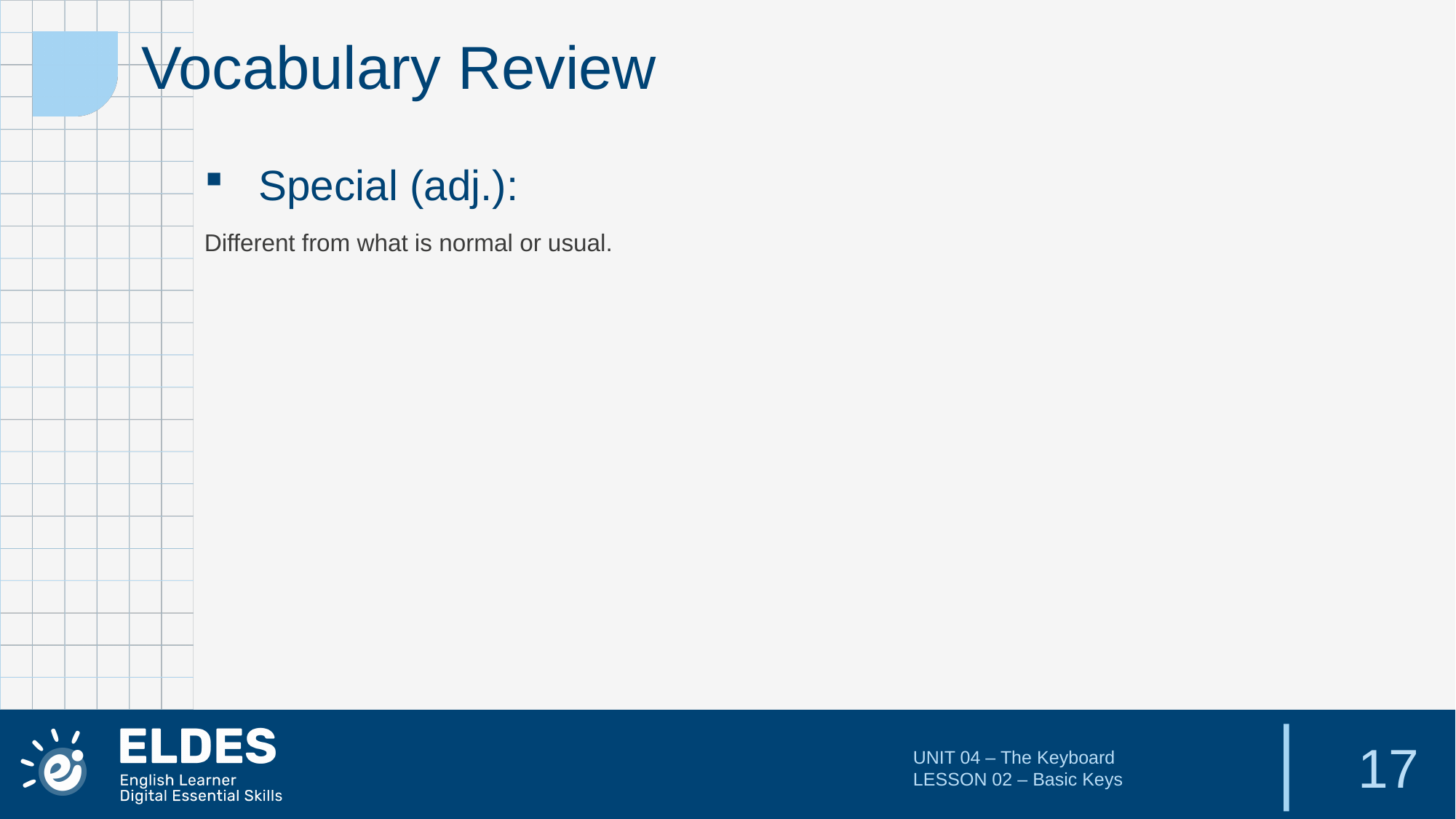

Vocabulary Review
Special (adj.):

Different from what is normal or usual.

17
UNIT 04 – The Keyboard
LESSON 02 – Basic Keys